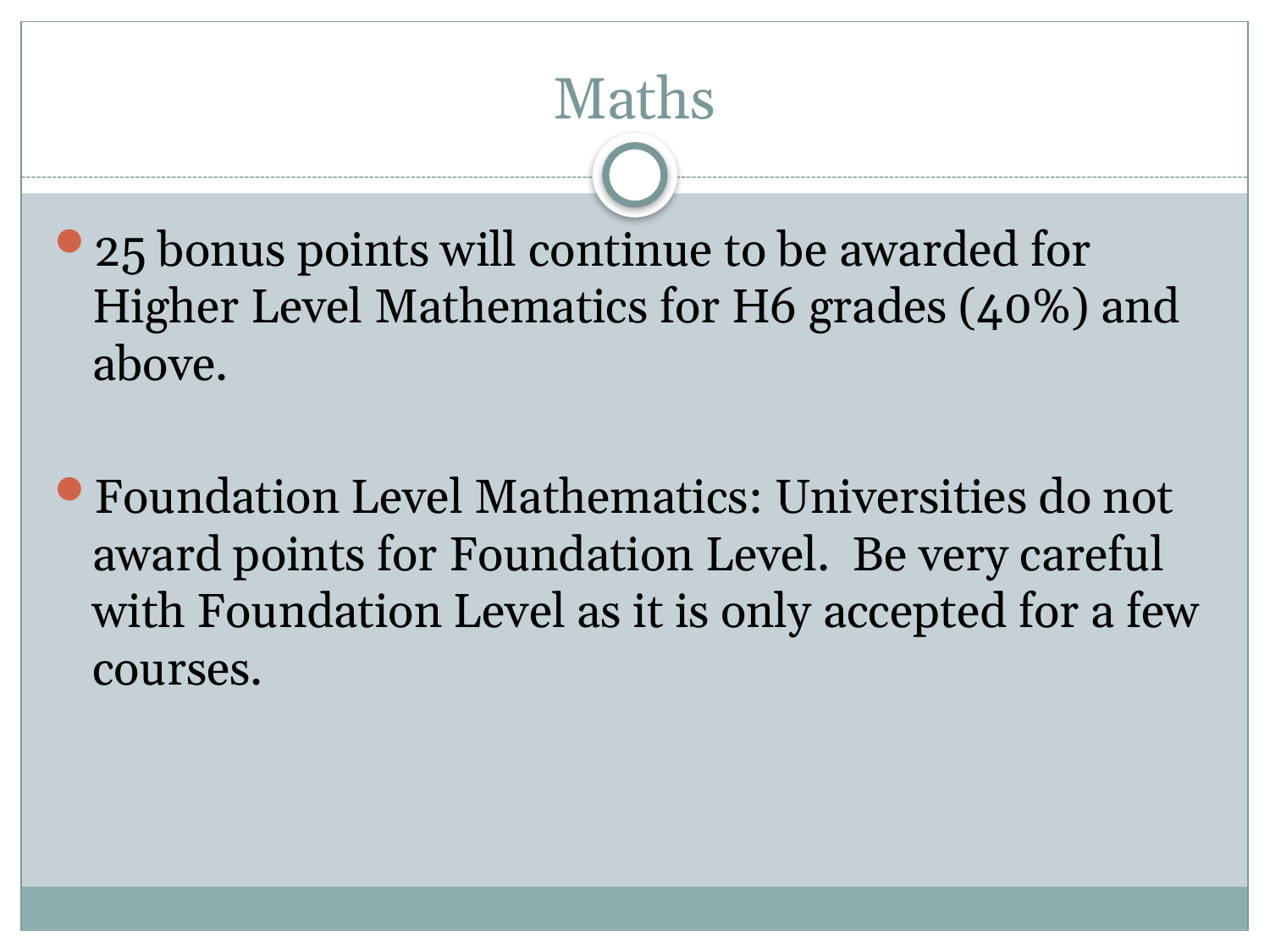

# Maths
25 bonus points will continue to be awarded for Higher Level Mathematics for H6 grades (40%) and above.

Foundation Level Mathematics: Universities do not award points for Foundation Level.  Be very careful with Foundation Level as it is only accepted for a few courses.